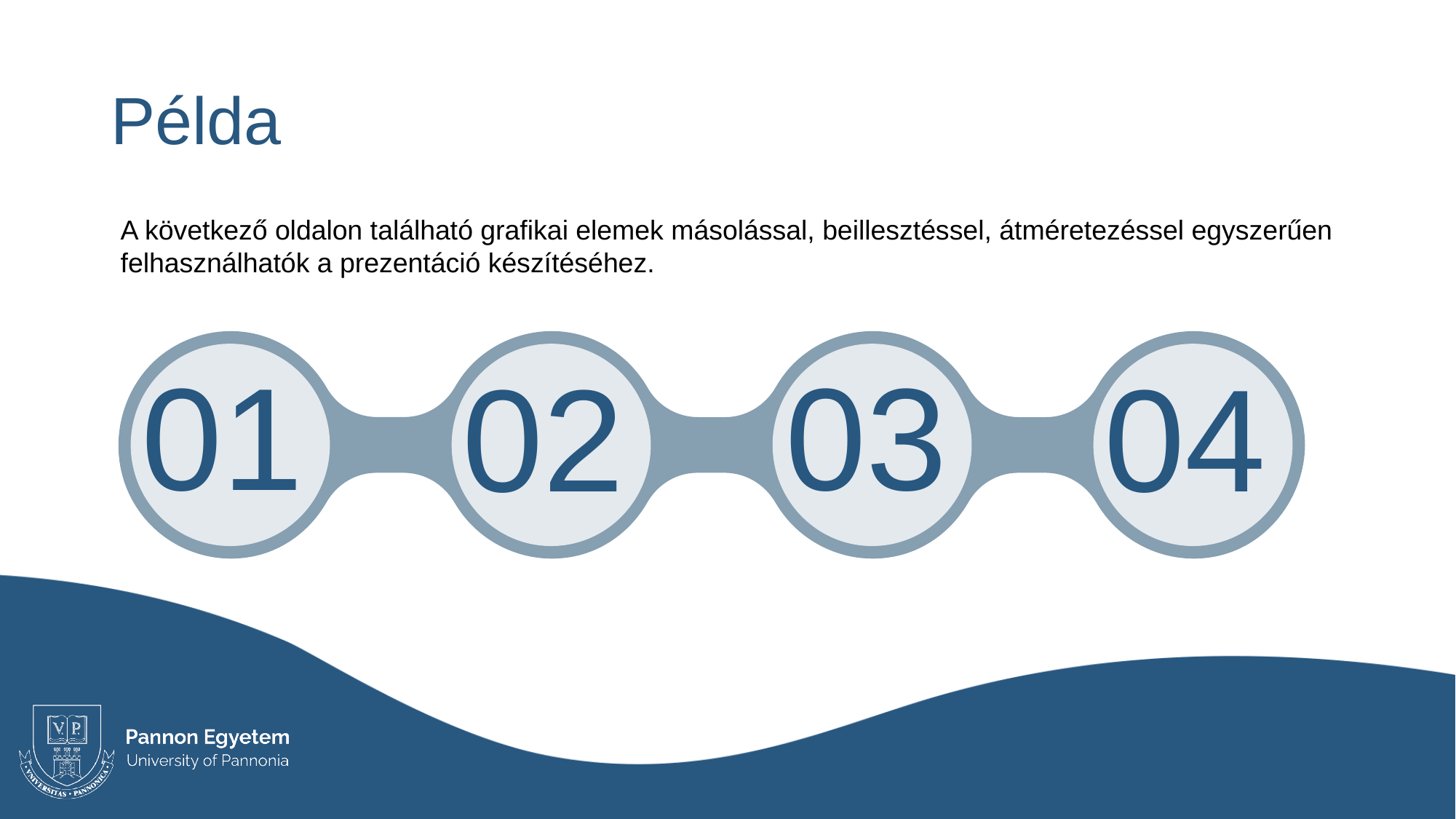

# Példa
A következő oldalon található grafikai elemek másolással, beillesztéssel, átméretezéssel egyszerűen felhasználhatók a prezentáció készítéséhez.

01
03
02
04